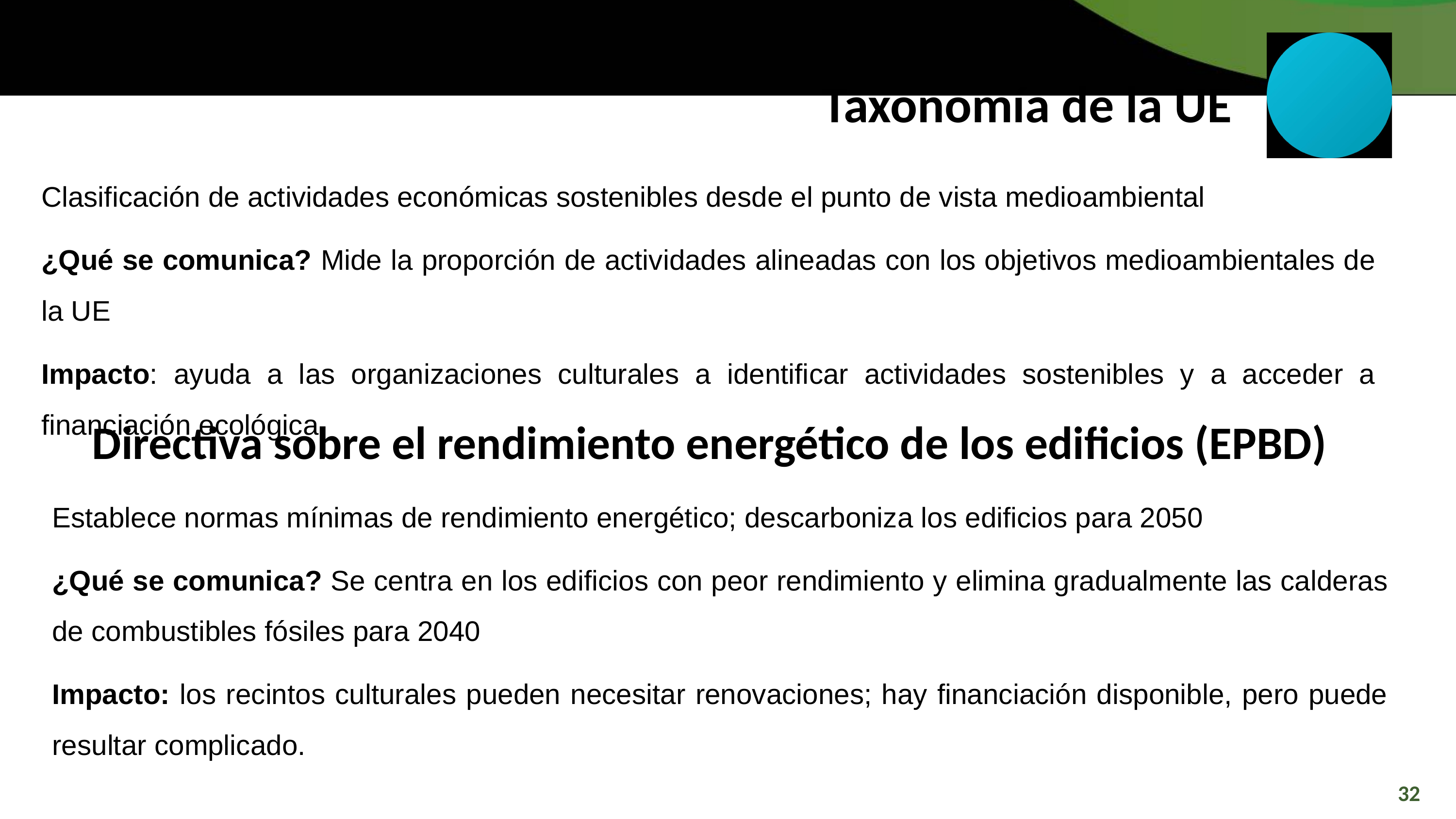

Taxonomía de la UE
Clasificación de actividades económicas sostenibles desde el punto de vista medioambiental
¿Qué se comunica? Mide la proporción de actividades alineadas con los objetivos medioambientales de la UE
Impacto: ayuda a las organizaciones culturales a identificar actividades sostenibles y a acceder a financiación ecológica
Directiva sobre el rendimiento energético de los edificios (EPBD)
Establece normas mínimas de rendimiento energético; descarboniza los edificios para 2050
¿Qué se comunica? Se centra en los edificios con peor rendimiento y elimina gradualmente las calderas de combustibles fósiles para 2040
Impacto: los recintos culturales pueden necesitar renovaciones; hay financiación disponible, pero puede resultar complicado.
32